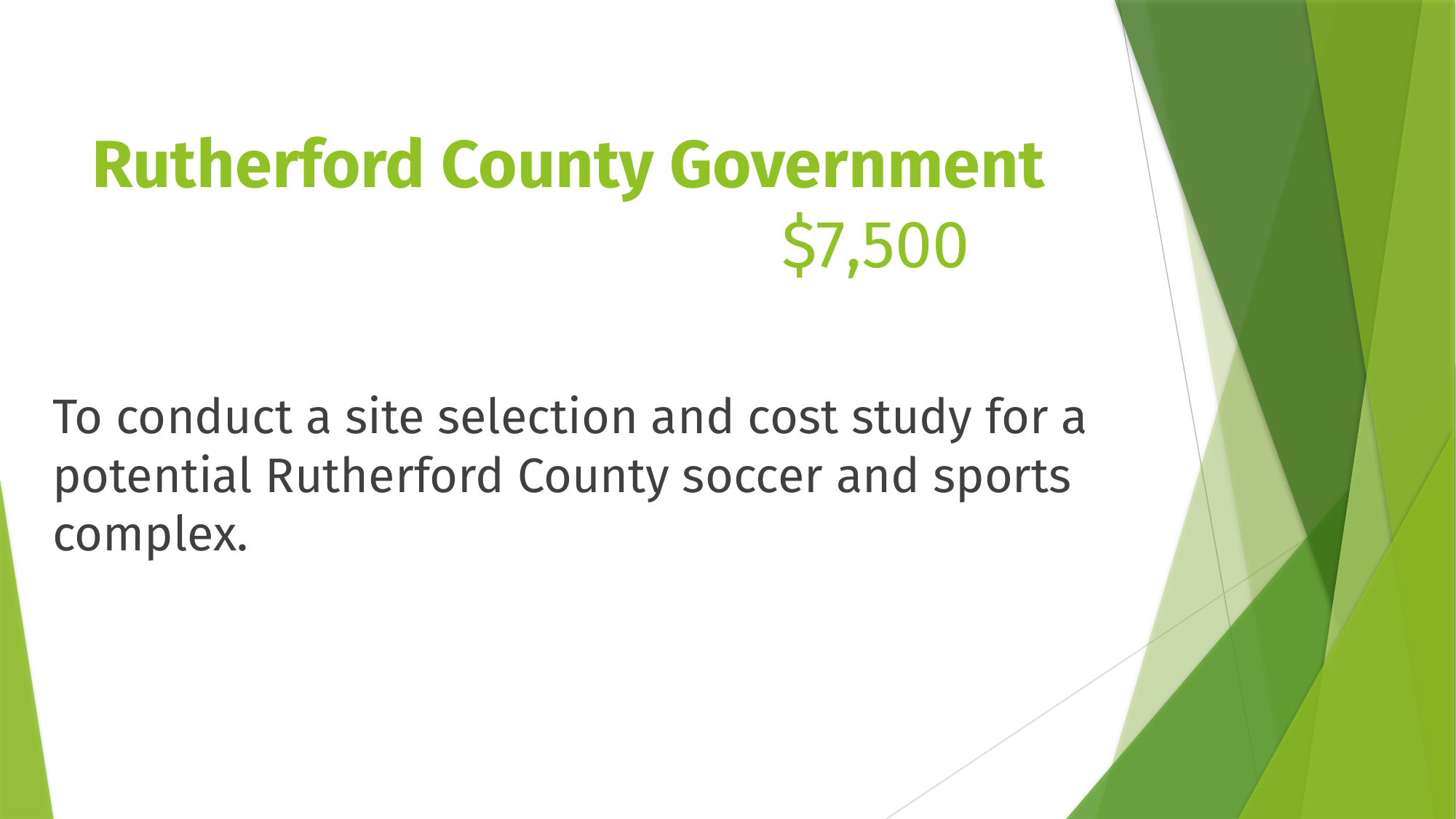

# Rutherford County Government $7,500
To conduct a site selection and cost study for a potential Rutherford County soccer and sports complex.